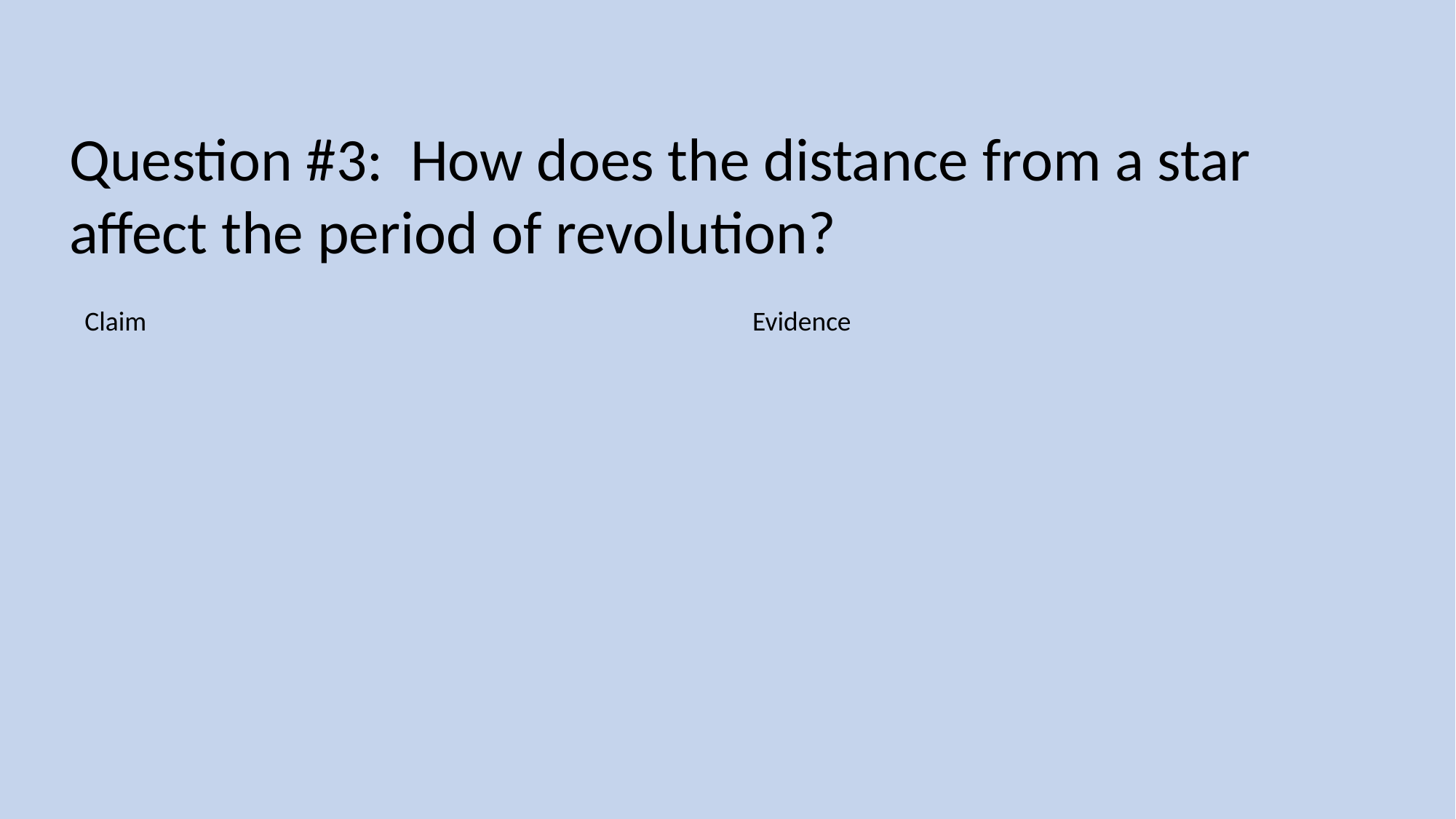

Question #3:  How does the distance from a star affect the period of revolution?
Claim

Evidence